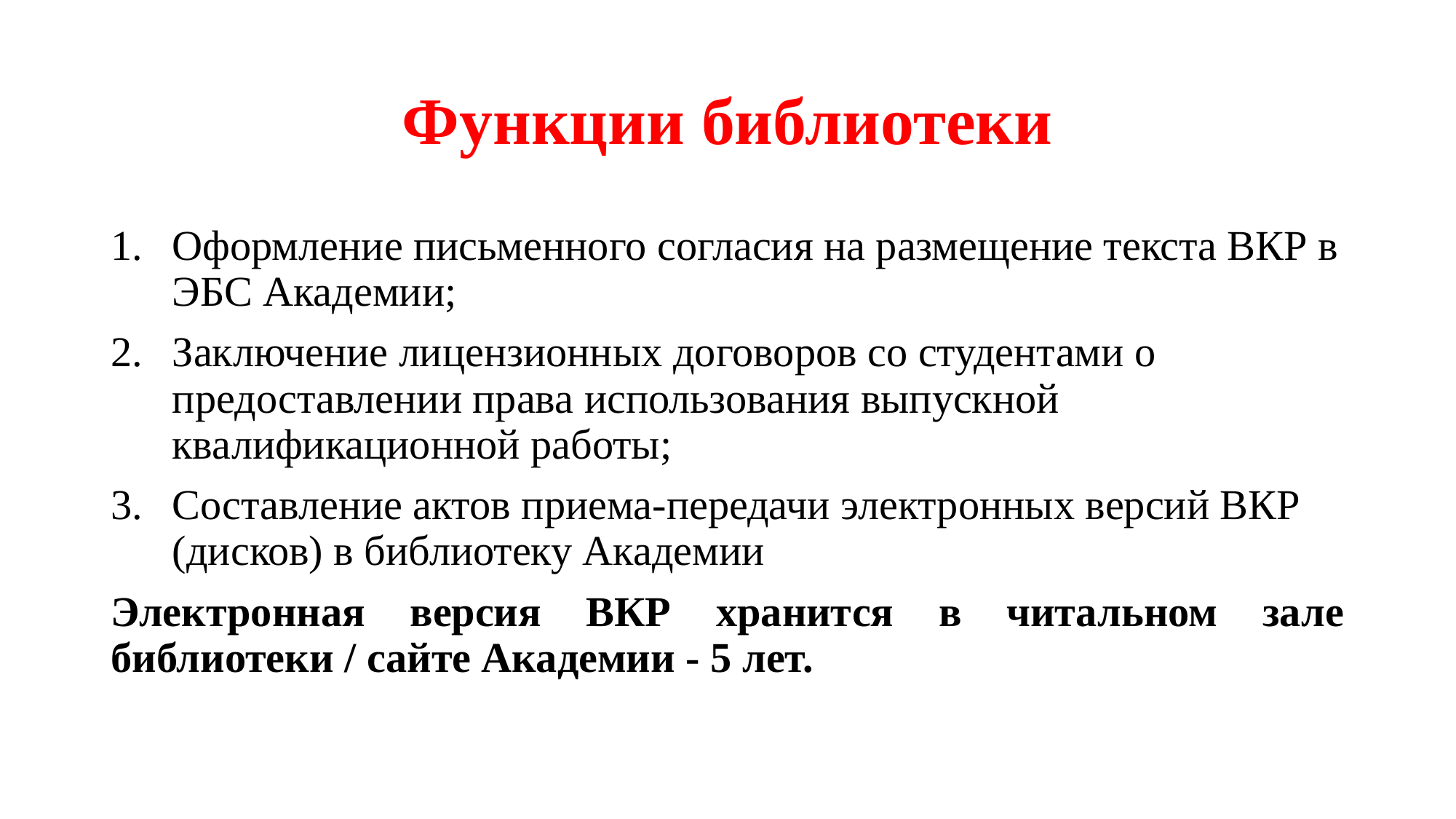

# Функции библиотеки
Оформление письменного согласия на размещение текста ВКР в ЭБС Академии;
Заключение лицензионных договоров со студентами о предоставлении права использования выпускной квалификационной работы;
Составление актов приема-передачи электронных версий ВКР (дисков) в библиотеку Академии
Электронная версия ВКР хранится в читальном зале библиотеки / сайте Академии - 5 лет.